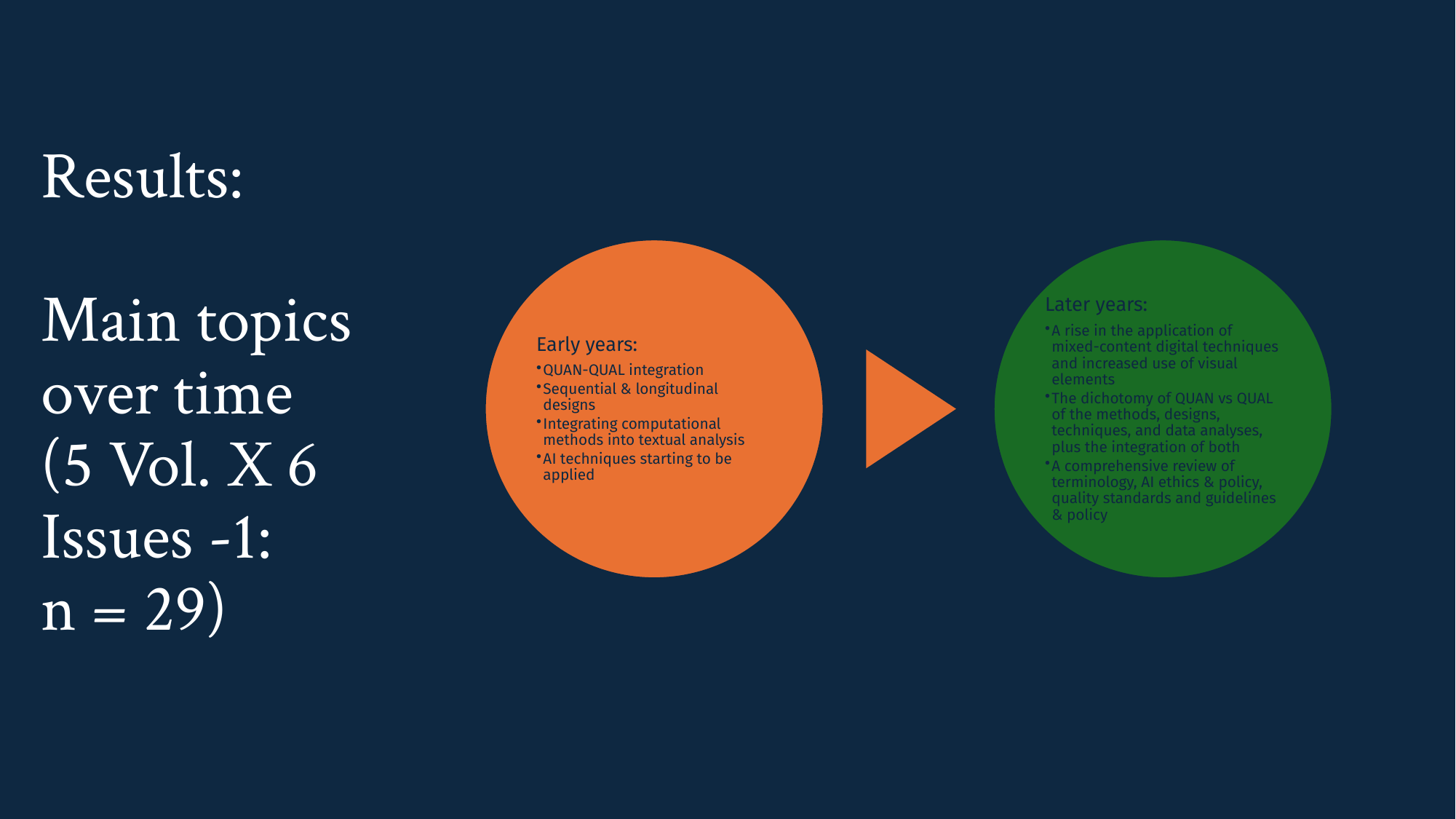

Early years:
QUAN-QUAL integration
Sequential & longitudinal designs
Integrating computational methods into textual analysis
AI techniques starting to be applied
Later years:
A rise in the application of mixed-content digital techniques and increased use of visual elements
The dichotomy of QUAN vs QUAL of the methods, designs, techniques, and data analyses, plus the integration of both
A comprehensive review of terminology, AI ethics & policy, quality standards and guidelines & policy
# Results: Main topics over time (5 Vol. X 6 Issues -1: n = 29)